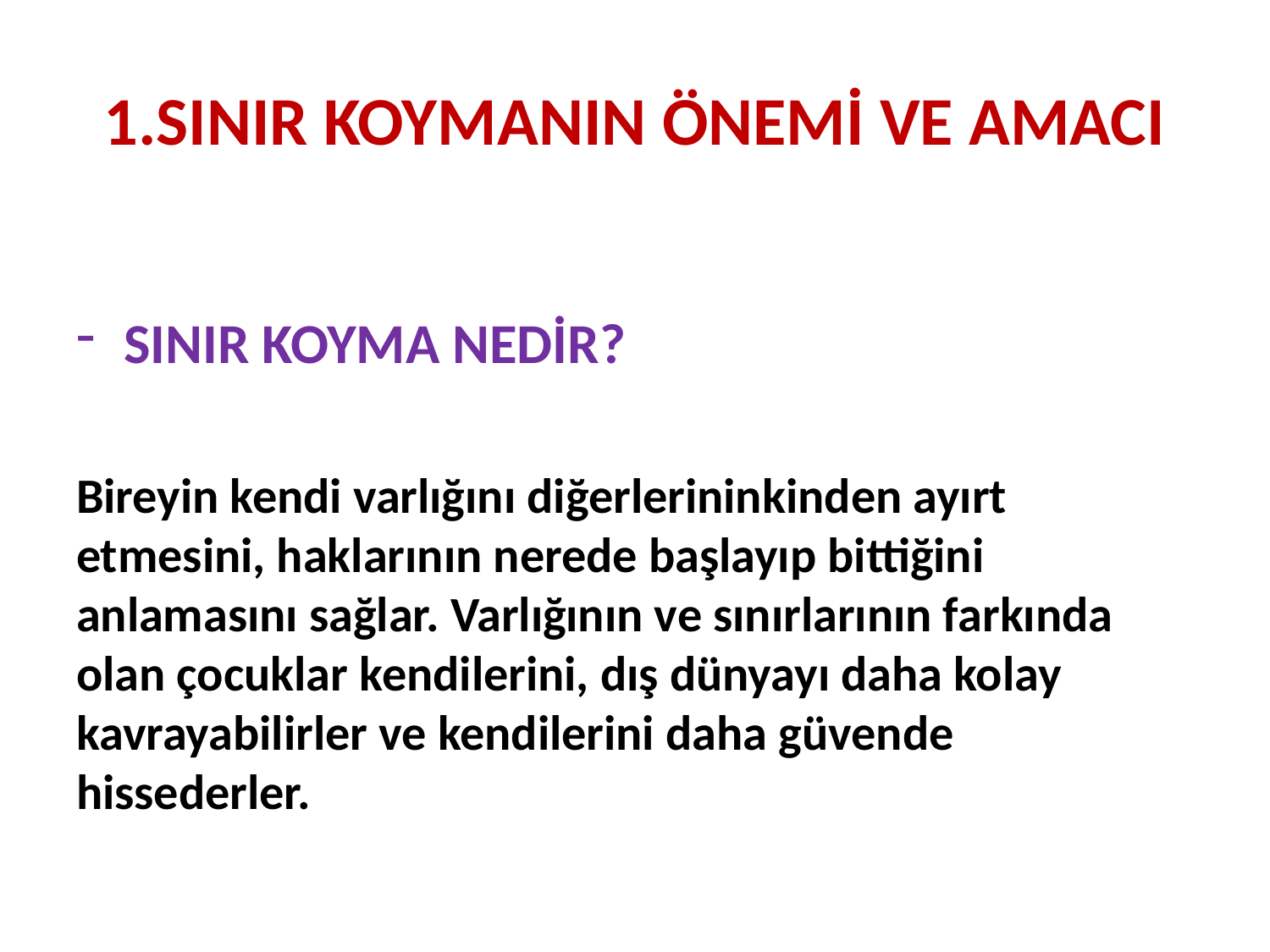

# 1.SINIR KOYMANIN ÖNEMİ VE AMACI

SINIR KOYMA NEDİR?

Bireyin kendi varlığını diğerlerininkinden ayırt etmesini, haklarının nerede başlayıp bittiğini anlamasını sağlar. Varlığının ve sınırlarının farkında olan çocuklar kendilerini, dış dünyayı daha kolay kavrayabilirler ve kendilerini daha güvende hissederler.